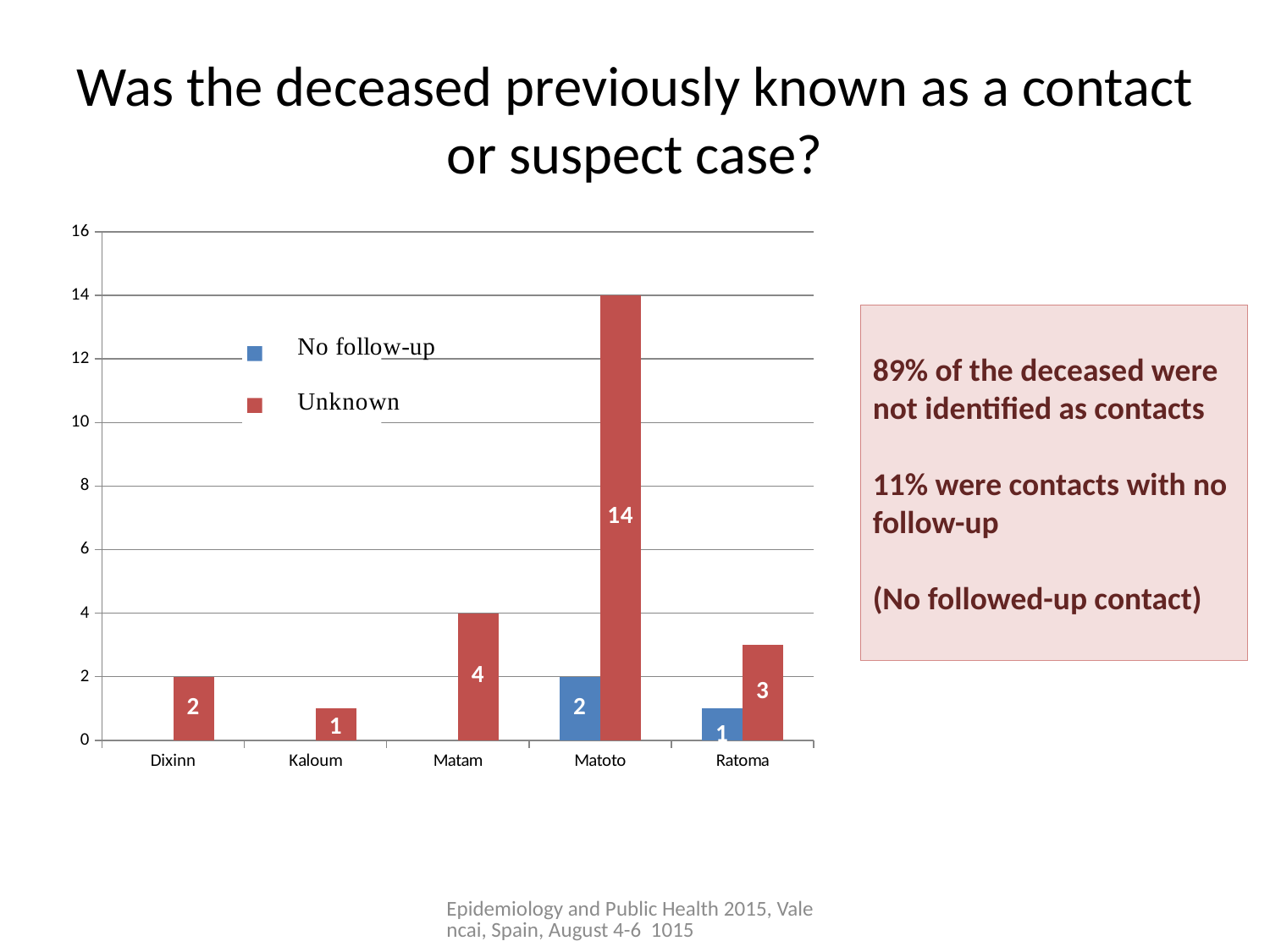

# Was the deceased previously known as a contact or suspect case?

### Chart

| Category | non suivi | non connu |
|---|---|---|
| Dixinn | None | 2.0 |
| Kaloum | None | 1.0 |
| Matam | None | 4.0 |
| Matoto | 2.0 | 14.0 |
| Ratoma | 1.0 | 3.0 |
89% of the deceased were
not identified as contacts

11% were contacts with no
follow-up

(No followed-up contact)

Epidemiology and Public Health 2015, Valencai, Spain, August 4-6  1015